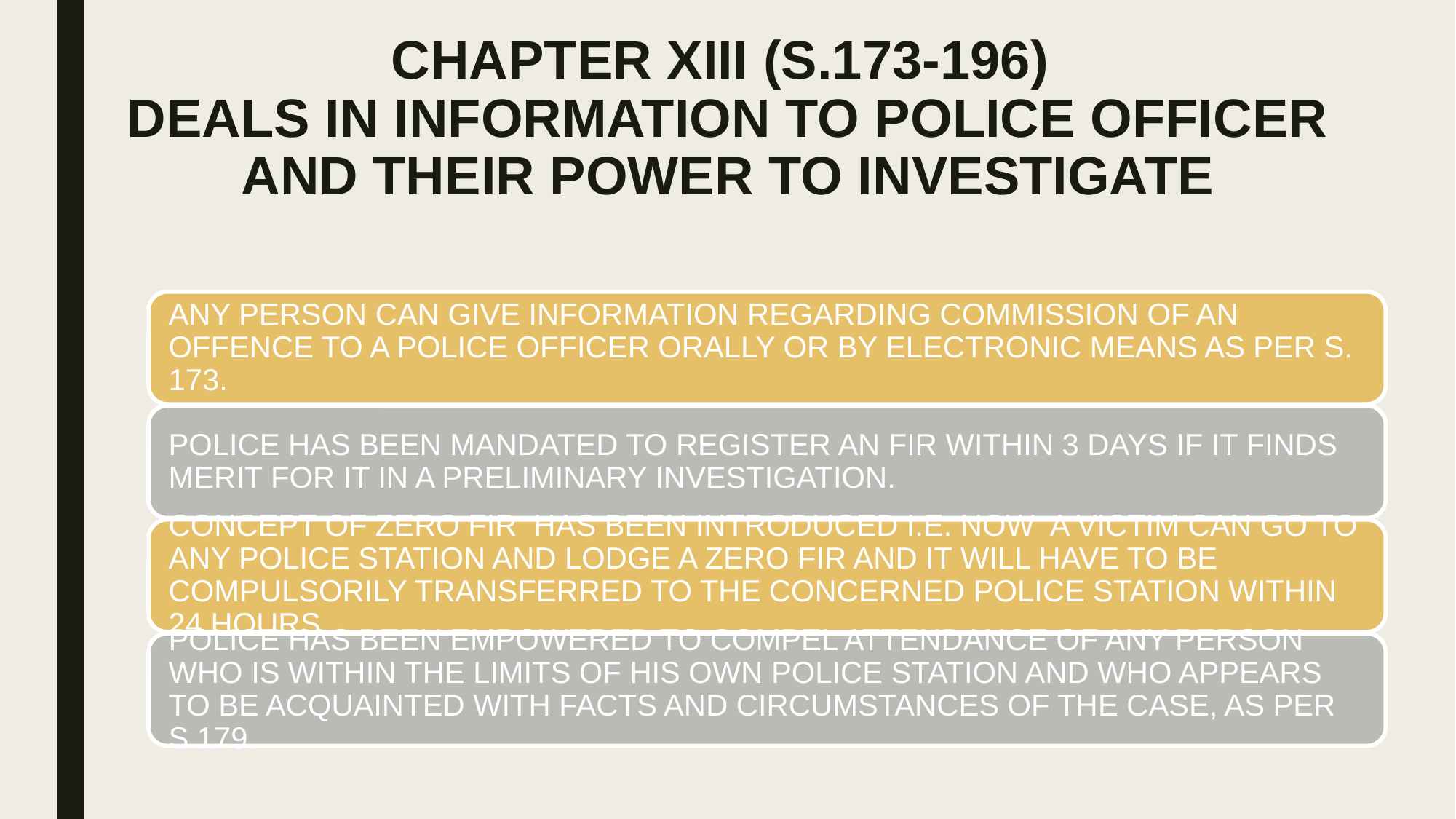

# CHAPTER XIII (S.173-196) DEALS IN INFORMATION TO POLICE OFFICER AND THEIR POWER TO INVESTIGATE
ANY PERSON CAN GIVE INFORMATION REGARDING COMMISSION OF AN OFFENCE TO A POLICE OFFICER ORALLY OR BY ELECTRONIC MEANS AS PER S. 173.
POLICE HAS BEEN MANDATED TO REGISTER AN FIR WITHIN 3 DAYS IF IT FINDS MERIT FOR IT IN A PRELIMINARY INVESTIGATION.
CONCEPT OF ZERO FIR  HAS BEEN INTRODUCED I.E. NOW  A VICTIM CAN GO TO ANY POLICE STATION AND LODGE A ZERO FIR AND IT WILL HAVE TO BE COMPULSORILY TRANSFERRED TO THE CONCERNED POLICE STATION WITHIN 24 HOURS.
POLICE HAS BEEN EMPOWERED TO COMPEL ATTENDANCE OF ANY PERSON WHO IS WITHIN THE LIMITS OF HIS OWN POLICE STATION AND WHO APPEARS TO BE ACQUAINTED WITH FACTS AND CIRCUMSTANCES OF THE CASE, AS PER S.179.